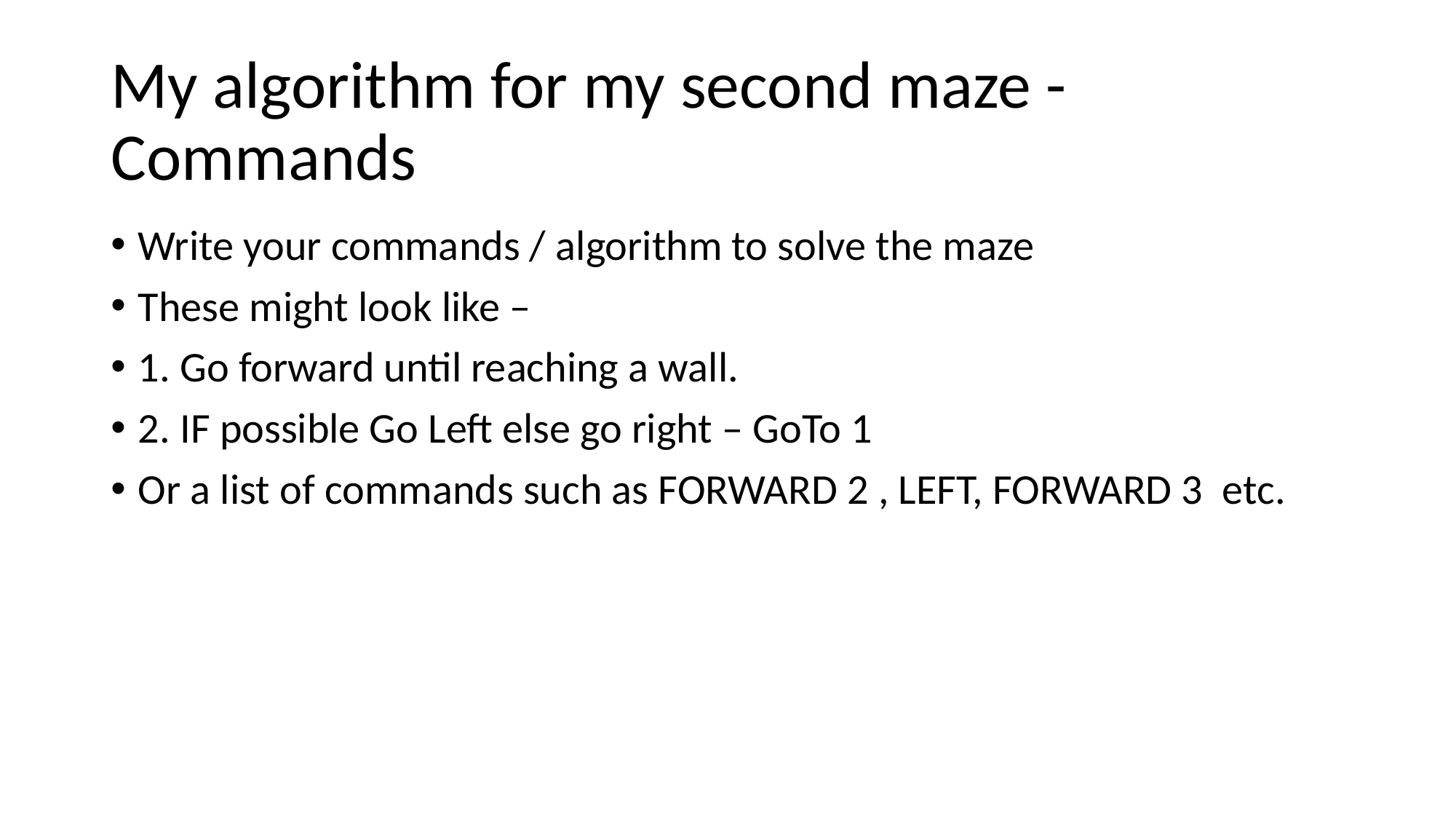

# My algorithm for my second maze - Commands
Write your commands / algorithm to solve the maze
These might look like –
1. Go forward until reaching a wall.
2. IF possible Go Left else go right – GoTo 1
Or a list of commands such as FORWARD 2 , LEFT, FORWARD 3  etc.